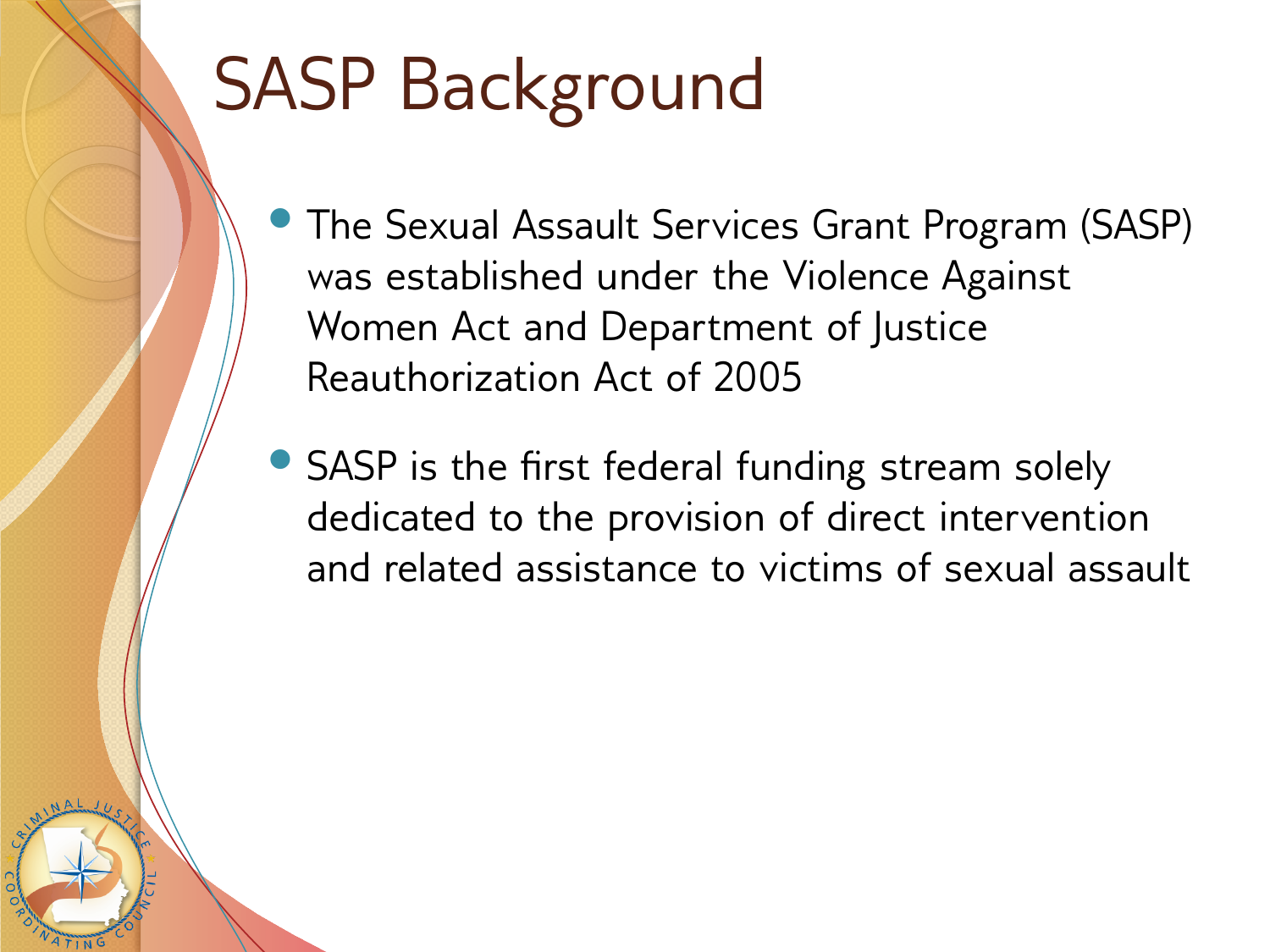

# SASP Background
The Sexual Assault Services Grant Program (SASP) was established under the Violence Against Women Act and Department of Justice Reauthorization Act of 2005

SASP is the first federal funding stream solely dedicated to the provision of direct intervention and related assistance to victims of sexual assault